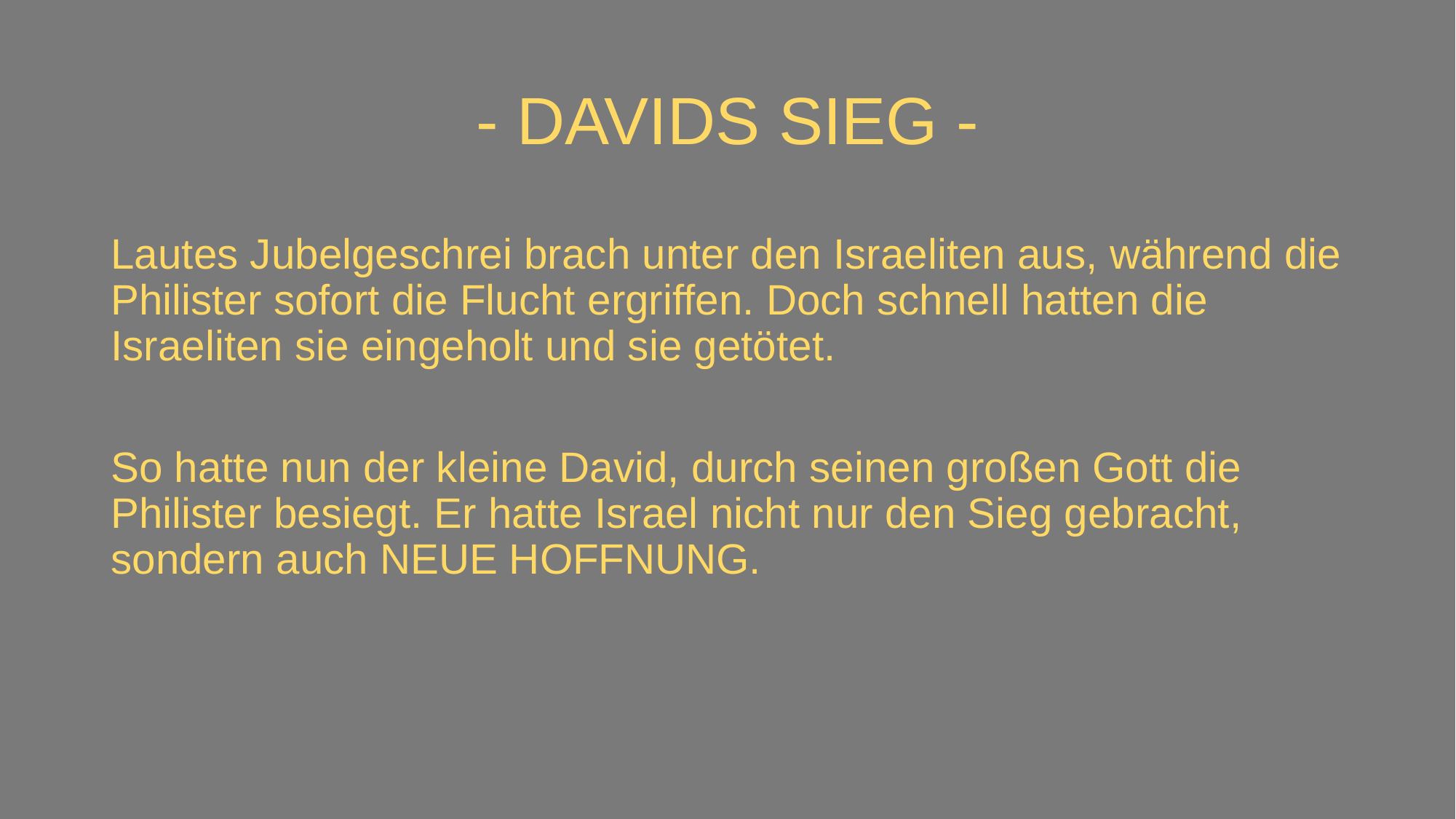

# - DAVIDS SIEG -
Lautes Jubelgeschrei brach unter den Israeliten aus, während die Philister sofort die Flucht ergriffen. Doch schnell hatten die Israeliten sie eingeholt und sie getötet.

So hatte nun der kleine David, durch seinen großen Gott die Philister besiegt. Er hatte Israel nicht nur den Sieg gebracht, sondern auch NEUE HOFFNUNG.